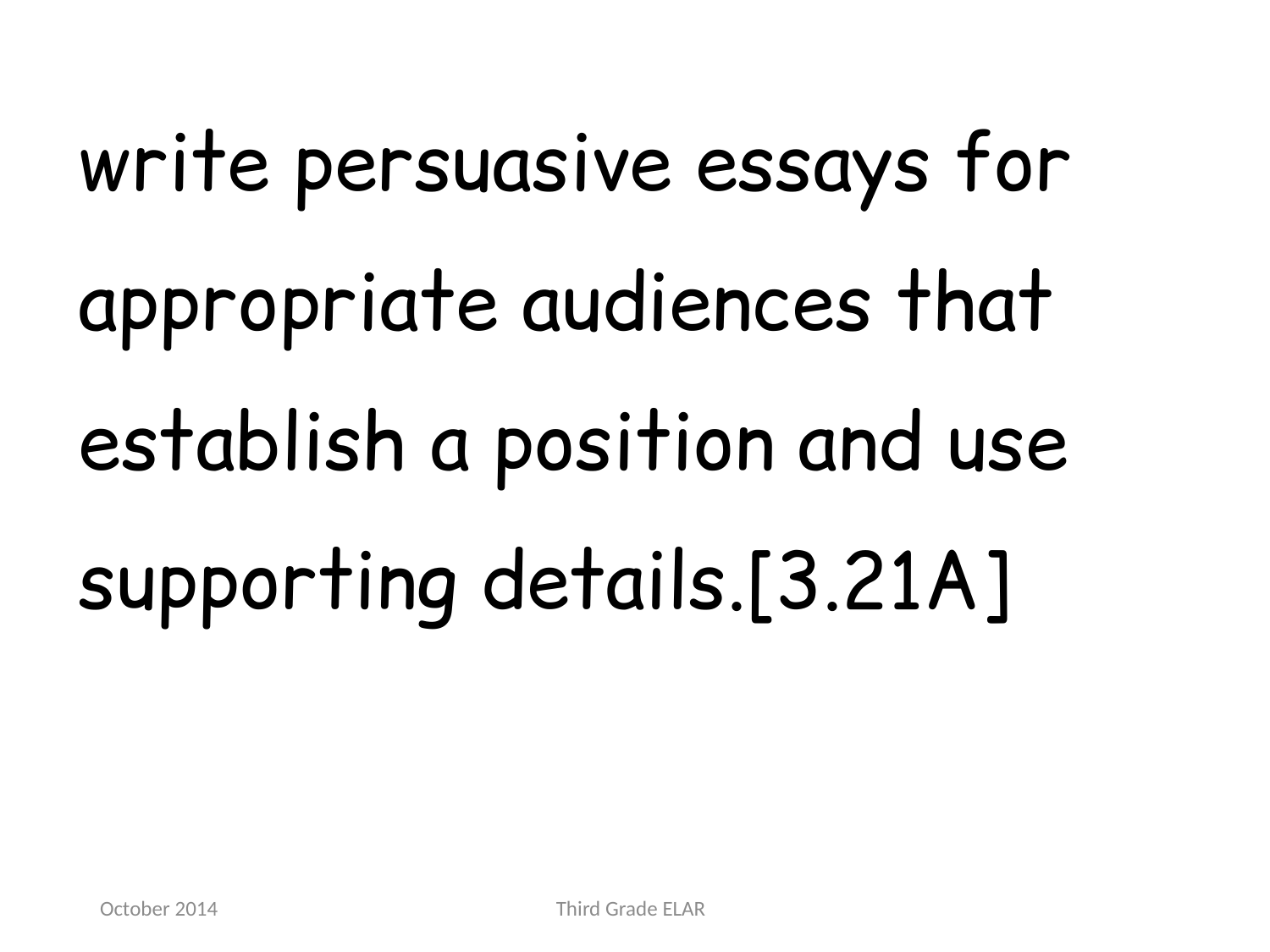

write persuasive essays for appropriate audiences that establish a position and use supporting details.[3.21A]
October 2014
Third Grade ELAR